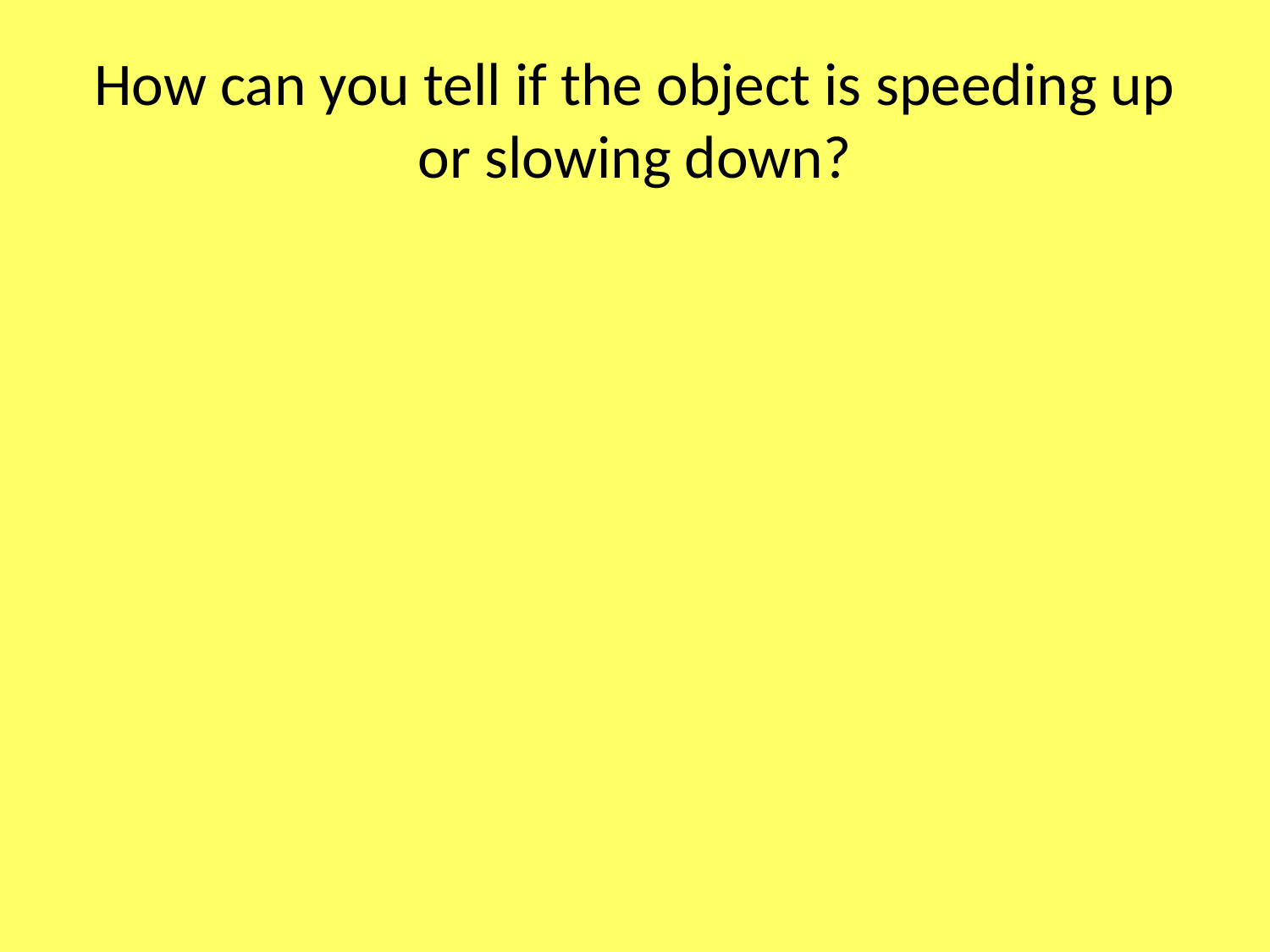

# How can you tell if the object is speeding up or slowing down?